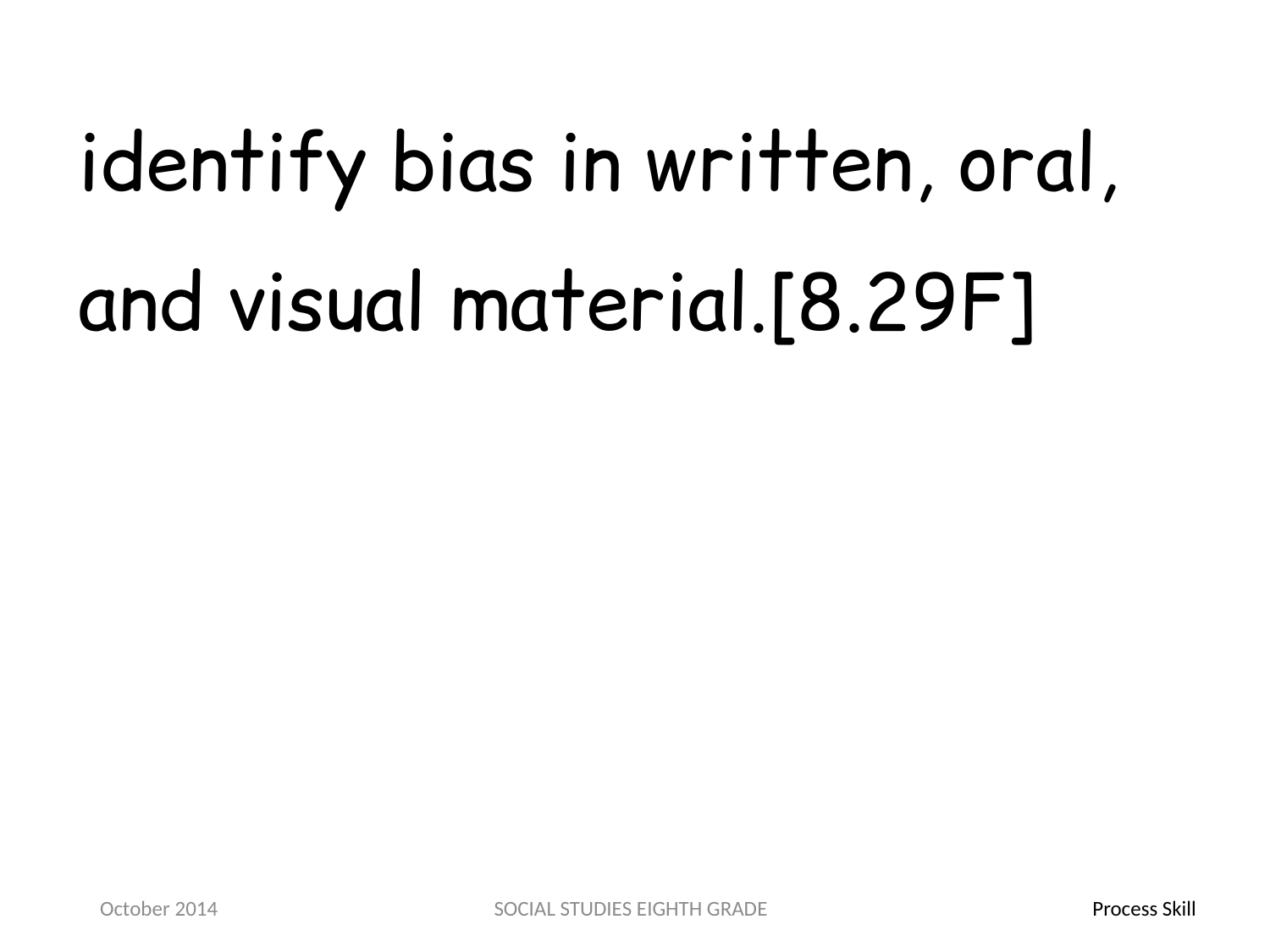

identify bias in written, oral, and visual material.[8.29F]
October 2014
SOCIAL STUDIES EIGHTH GRADE